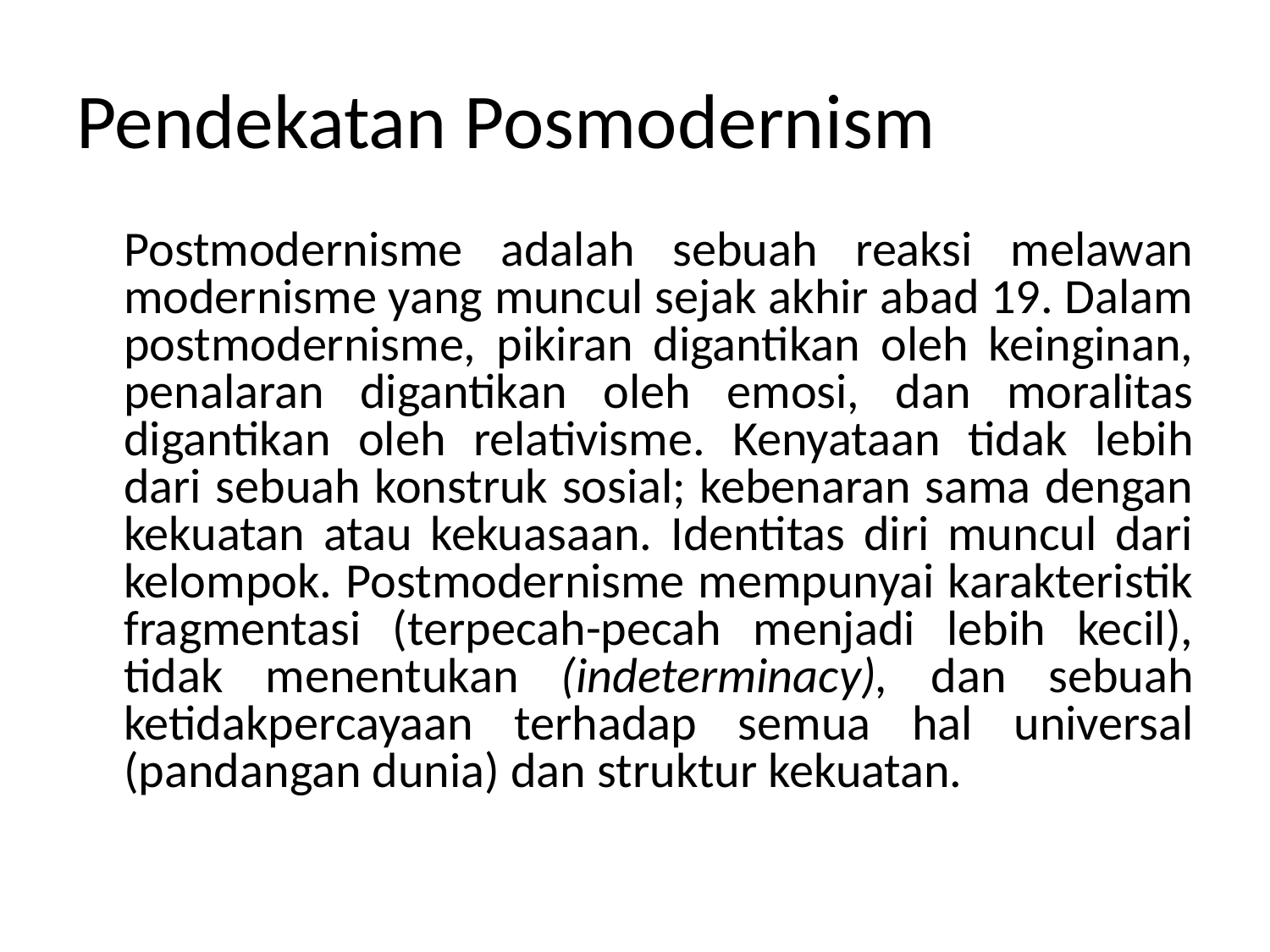

# Pendekatan Posmodernism
	Postmodernisme adalah sebuah reaksi melawan modernisme yang muncul sejak akhir abad 19. Dalam postmodernisme, pikiran digantikan oleh keinginan, penalaran digantikan oleh emosi, dan moralitas digantikan oleh relativisme. Kenyataan tidak lebih dari sebuah konstruk sosial; kebenaran sama dengan kekuatan atau kekuasaan. Identitas diri muncul dari kelompok. Postmodernisme mempunyai karakteristik fragmentasi (terpecah-pecah menjadi lebih kecil), tidak menentukan (indeterminacy), dan sebuah ketidakpercayaan terhadap semua hal universal (pandangan dunia) dan struktur kekuatan.